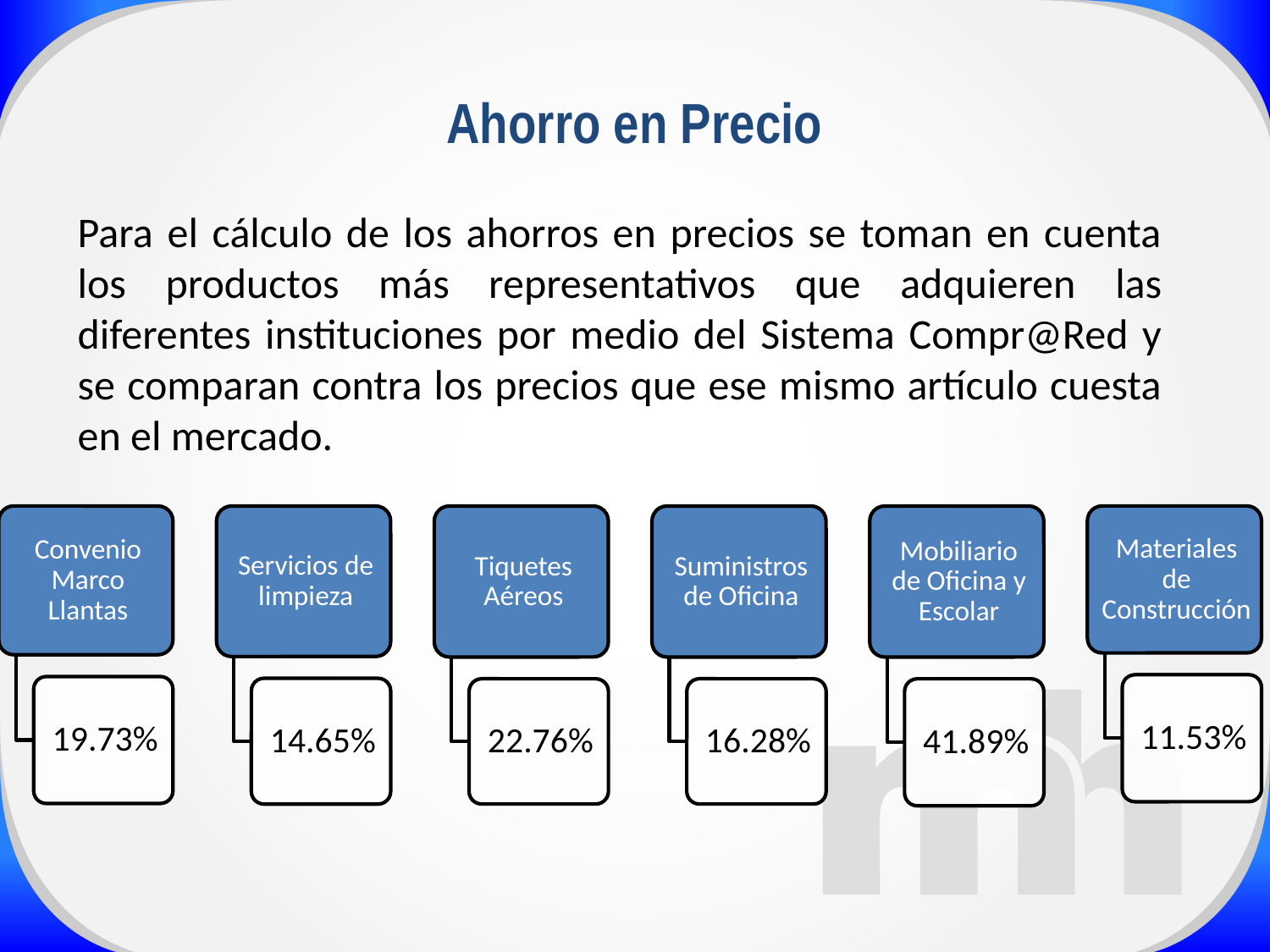

Ahorro en Precio
Para el cálculo de los ahorros en precios se toman en cuenta los productos más representativos que adquieren las diferentes instituciones por medio del Sistema Compr@Red y se comparan contra los precios que ese mismo artículo cuesta en el mercado.
Convenio Marco Llantas
19.73%
Servicios de limpieza
14.65%
Tiquetes Aéreos
22.76%
Suministros de Oficina
16.28%
Mobiliario de Oficina y Escolar
41.89%
Materiales de Construcción
11.53%